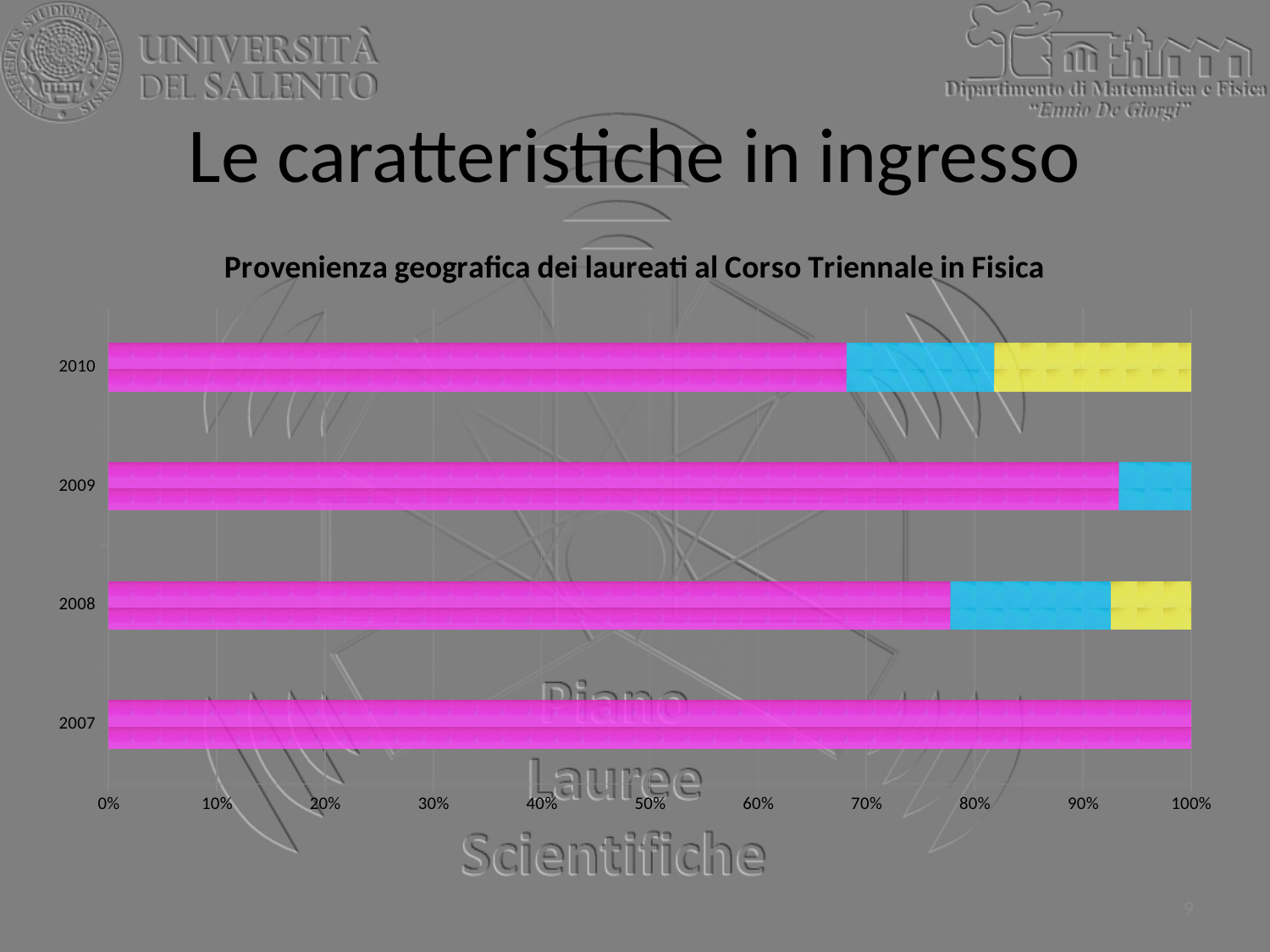

# Le caratteristiche in ingresso

### Chart: Provenienza geografica dei laureati al Corso Triennale in Fisica

| Category | LECCE | BRINDISI | TARANTO |
|---|---|---|---|
| 2007 | 23.0 | None | None |
| 2008 | 21.0 | 4.0 | 2.0 |
| 2009 | 14.0 | 1.0 | None |
| 2010 | 15.0 | 3.0 | 4.0 |
9